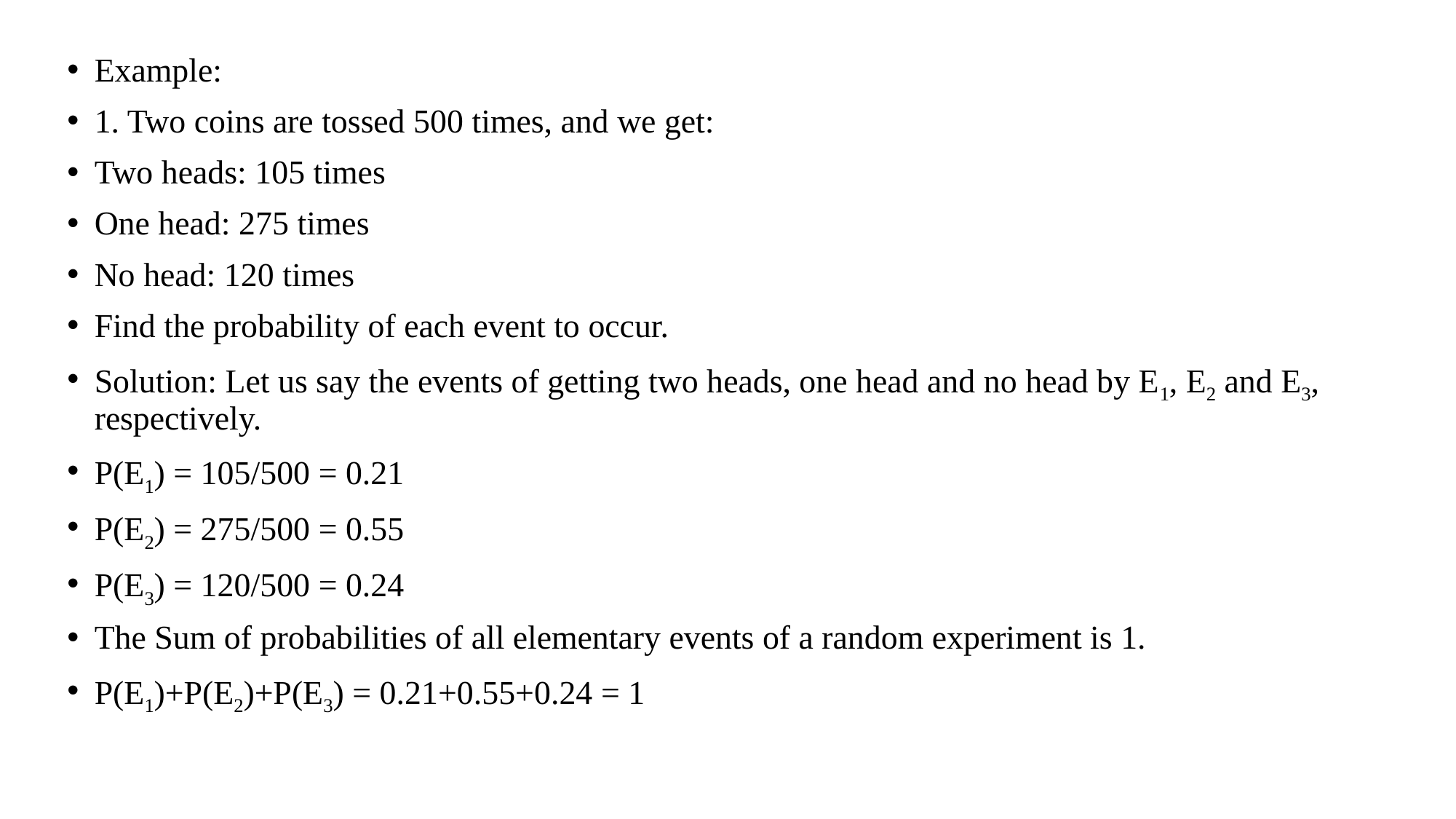

Example:
1. Two coins are tossed 500 times, and we get:
Two heads: 105 times
One head: 275 times
No head: 120 times
Find the probability of each event to occur.
Solution: Let us say the events of getting two heads, one head and no head by E1, E2 and E3, respectively.
P(E1) = 105/500 = 0.21
P(E2) = 275/500 = 0.55
P(E3) = 120/500 = 0.24
The Sum of probabilities of all elementary events of a random experiment is 1.
P(E1)+P(E2)+P(E3) = 0.21+0.55+0.24 = 1